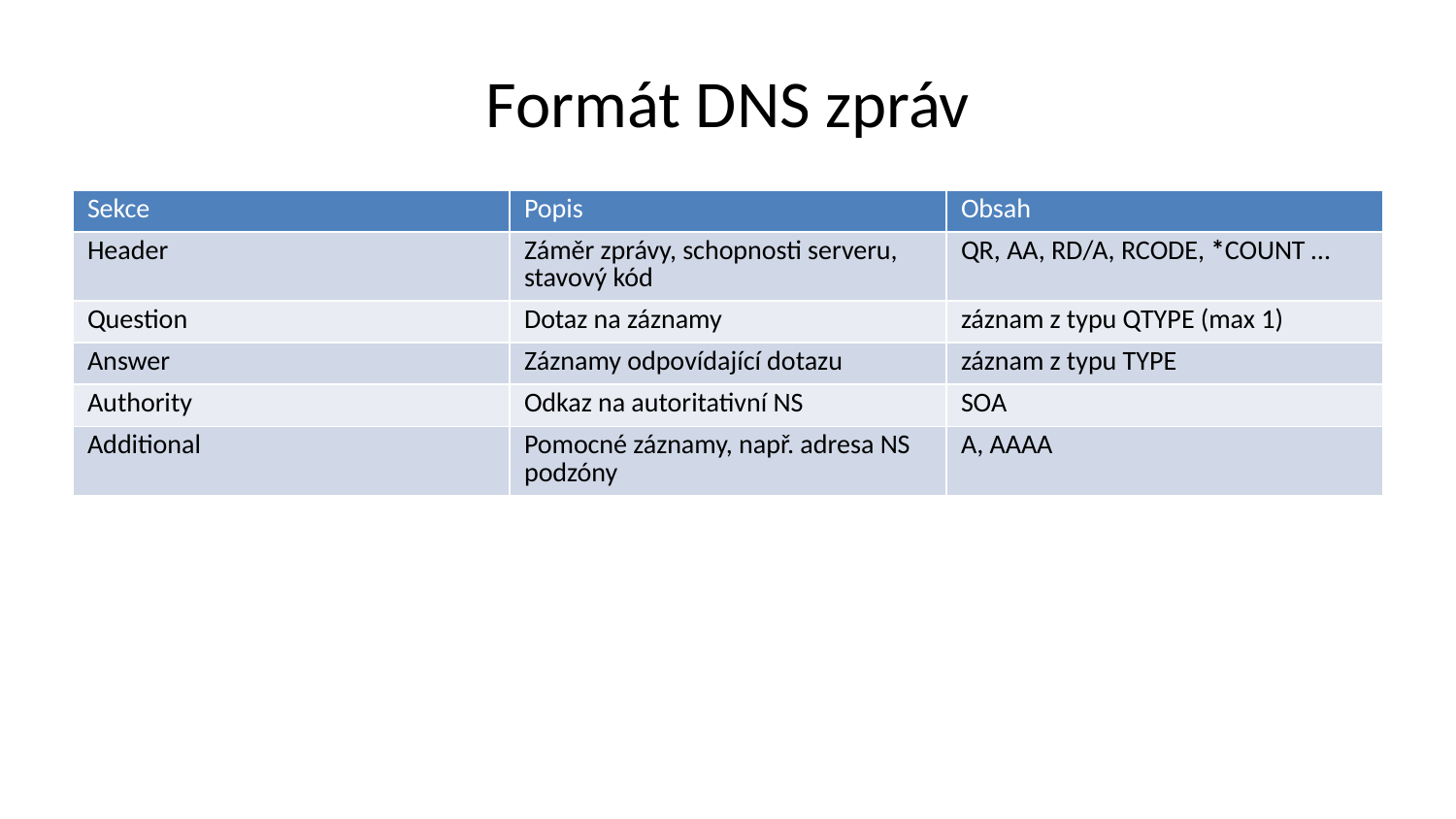

# Formát DNS zpráv
| Sekce | Popis | Obsah |
| --- | --- | --- |
| Header | Záměr zprávy, schopnosti serveru, stavový kód | QR, AA, RD/A, RCODE, \*COUNT … |
| Question | Dotaz na záznamy | záznam z typu QTYPE (max 1) |
| Answer | Záznamy odpovídající dotazu | záznam z typu TYPE |
| Authority | Odkaz na autoritativní NS | SOA |
| Additional | Pomocné záznamy, např. adresa NS podzóny | A, AAAA |